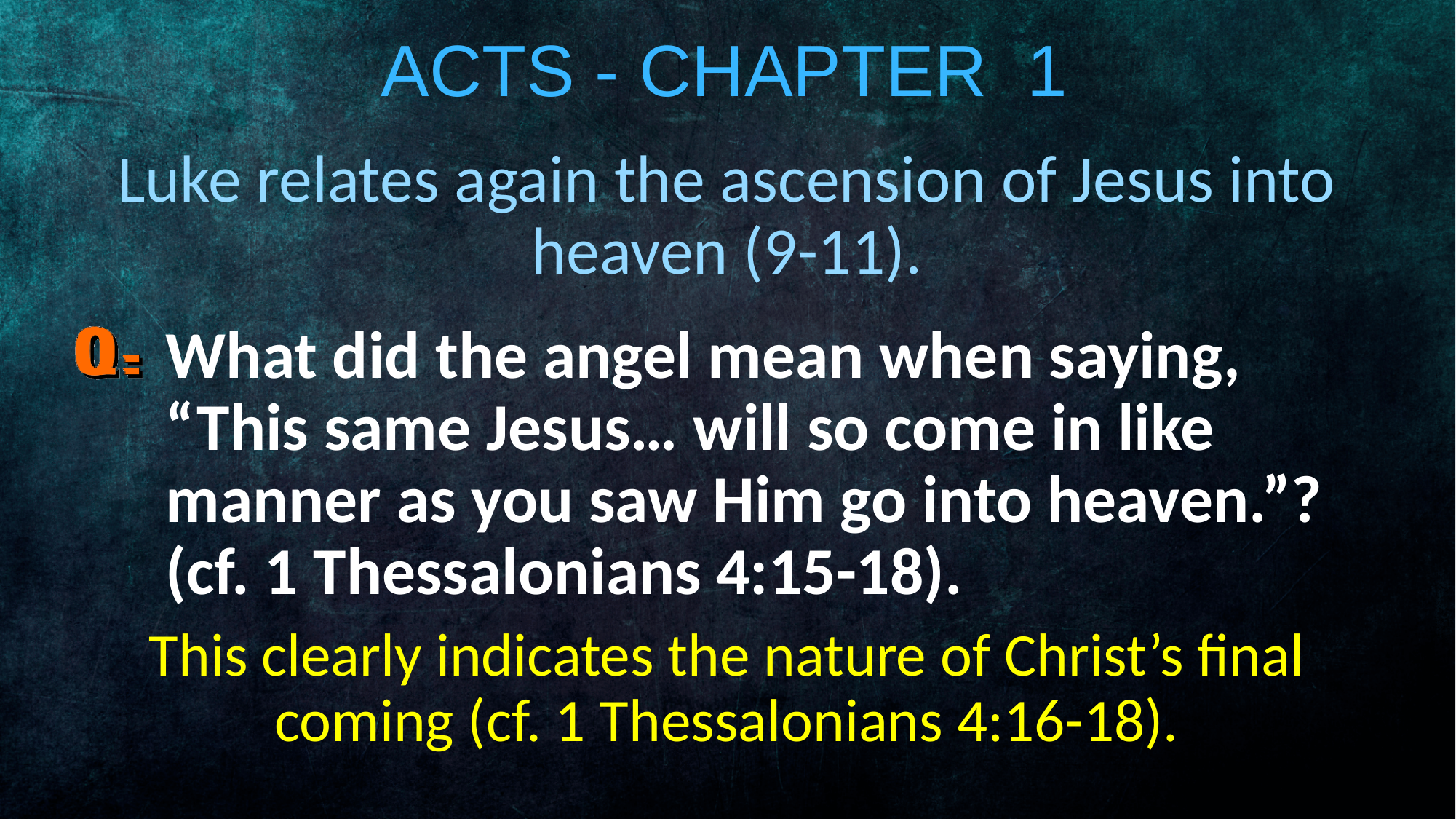

# Acts - Chapter  1
Luke relates again the ascension of Jesus into heaven (9-11).

What did the angel mean when saying, “This same Jesus… will so come in like manner as you saw Him go into heaven.”? (cf. 1 Thessalonians 4:15-18).
This clearly indicates the nature of Christ’s final coming (cf. 1 Thessalonians 4:16-18).